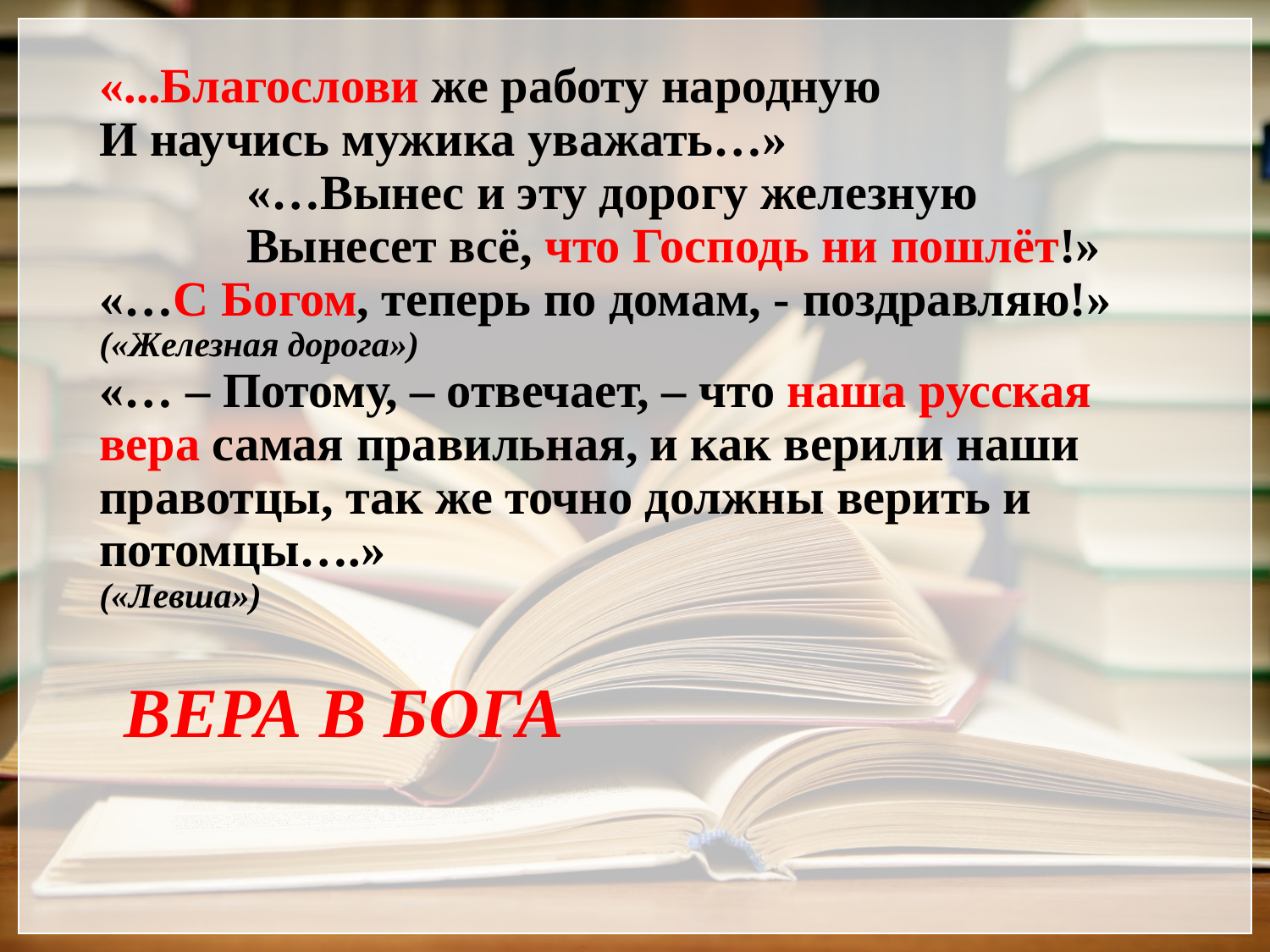

# «...Благослови же работу народную И научись мужика уважать…» «…Вынес и эту дорогу железную Вынесет всё, что Господь ни пошлёт!» «…С Богом, теперь по домам, - поздравляю!» («Железная дорога») «… – Потому, – отвечает, – что наша русская вера самая правильная, и как верили наши правотцы, так же точно должны верить и потомцы….» («Левша»)
 ВЕРА В БОГА